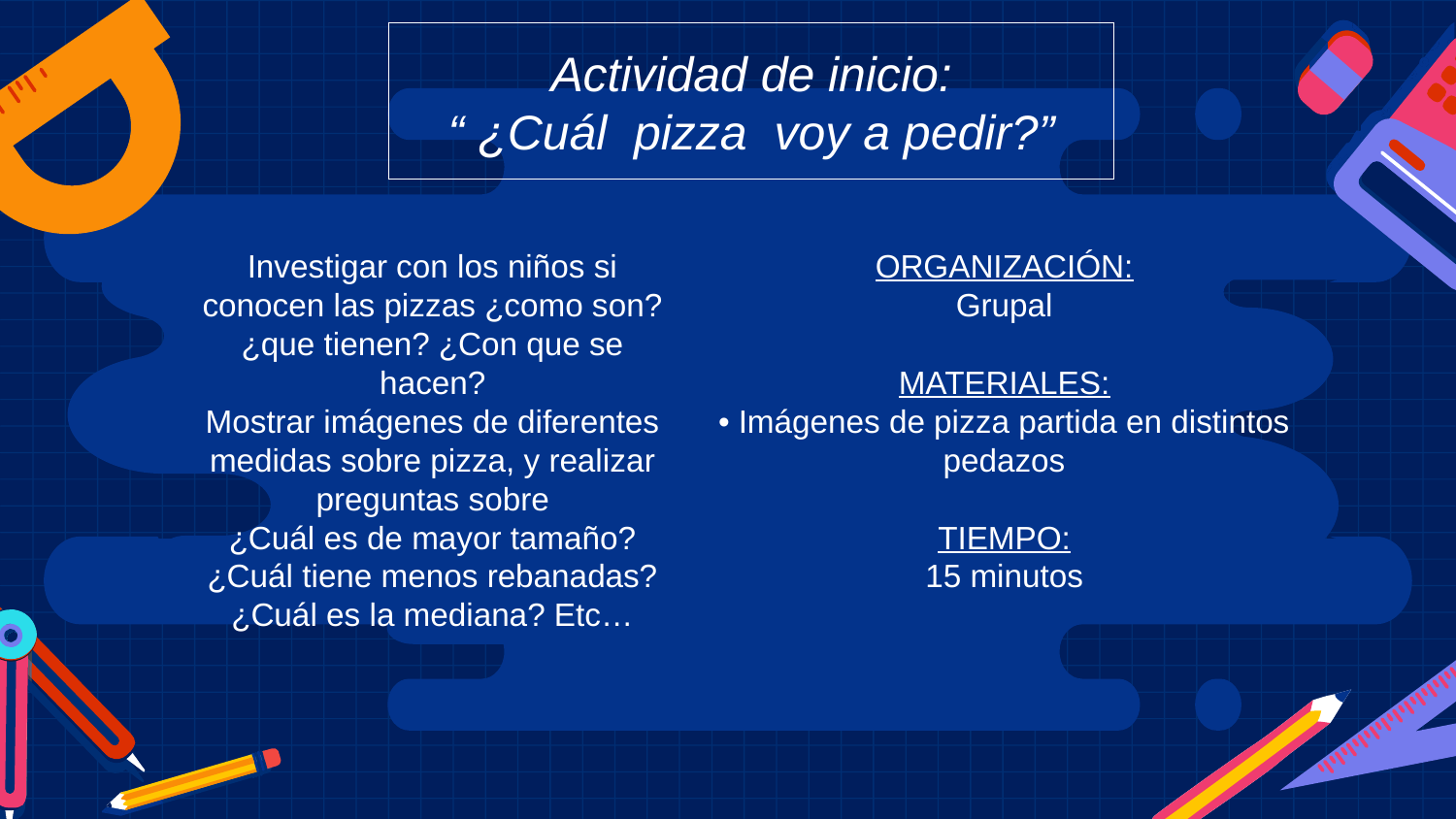

# Actividad de inicio: “ ¿Cuál  pizza  voy a pedir?”

Investigar con los niños si conocen las pizzas ¿como son? ¿que tienen? ¿Con que se hacen?
Mostrar imágenes de diferentes medidas sobre pizza, y realizar preguntas sobre
¿Cuál es de mayor tamaño? ¿Cuál tiene menos rebanadas? ¿Cuál es la mediana? Etc…
ORGANIZACIÓN:
Grupal

MATERIALES:
• Imágenes de pizza partida en distintos pedazos

TIEMPO:
15 minutos